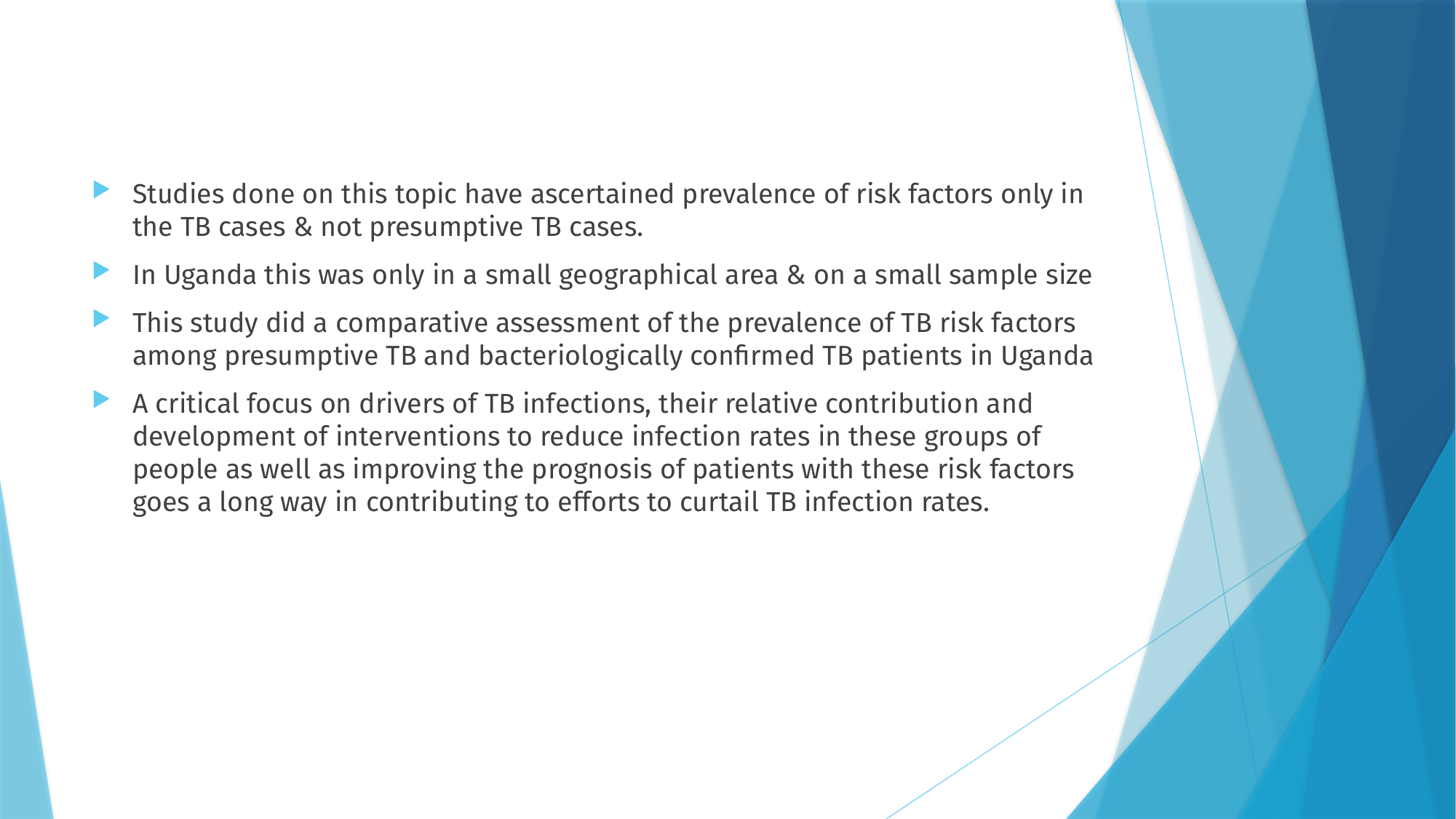

#
Studies done on this topic have ascertained prevalence of risk factors only in the TB cases & not presumptive TB cases.
In Uganda this was only in a small geographical area & on a small sample size
This study did a comparative assessment of the prevalence of TB risk factors among presumptive TB and bacteriologically confirmed TB patients in Uganda
A critical focus on drivers of TB infections, their relative contribution and development of interventions to reduce infection rates in these groups of people as well as improving the prognosis of patients with these risk factors goes a long way in contributing to efforts to curtail TB infection rates.